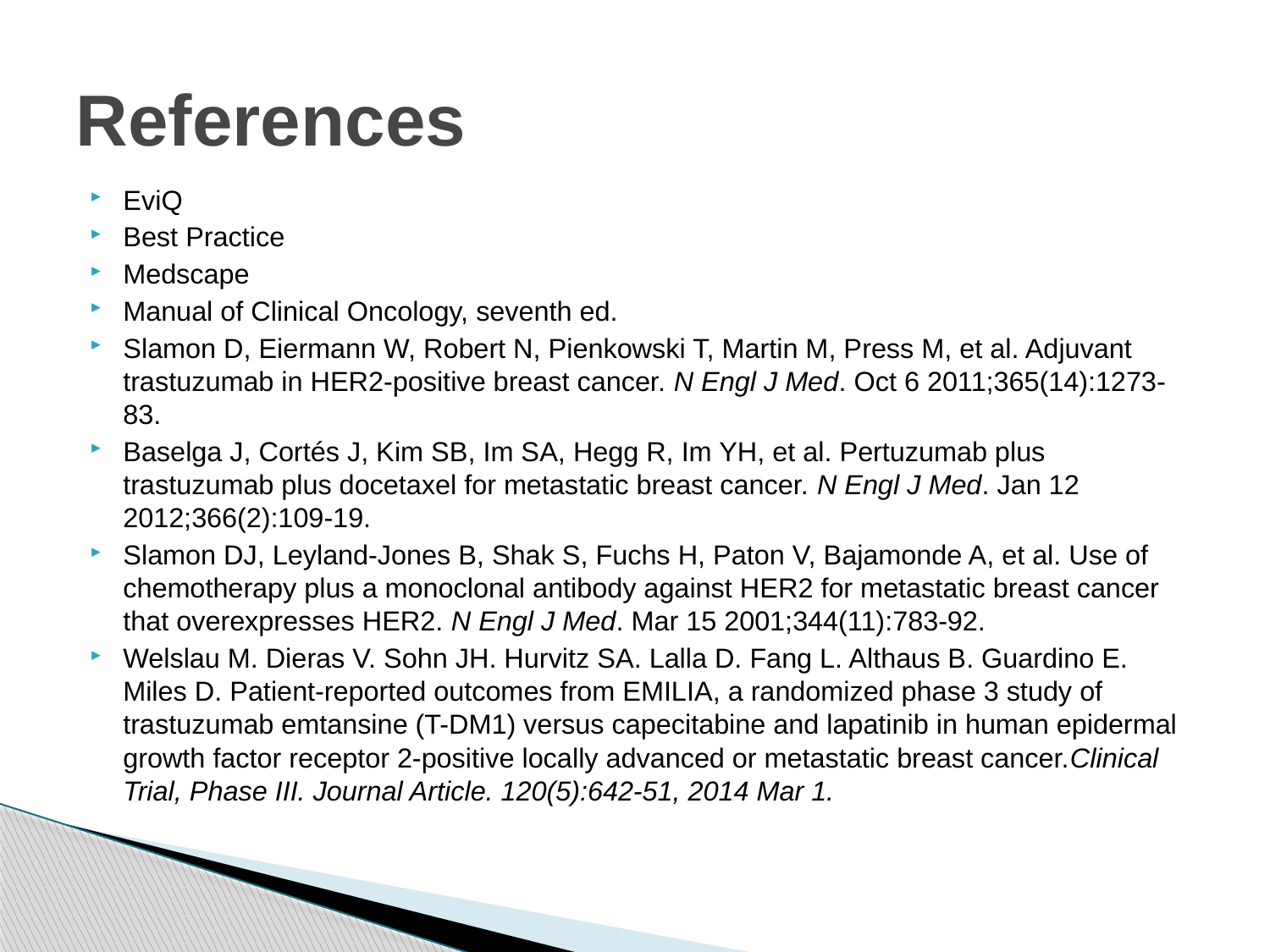

# References
EviQ
Best Practice
Medscape
Manual of Clinical Oncology, seventh ed.
Slamon D, Eiermann W, Robert N, Pienkowski T, Martin M, Press M, et al. Adjuvant trastuzumab in HER2-positive breast cancer. N Engl J Med. Oct 6 2011;365(14):1273-83.
Baselga J, Cortés J, Kim SB, Im SA, Hegg R, Im YH, et al. Pertuzumab plus trastuzumab plus docetaxel for metastatic breast cancer. N Engl J Med. Jan 12 2012;366(2):109-19.
Slamon DJ, Leyland-Jones B, Shak S, Fuchs H, Paton V, Bajamonde A, et al. Use of chemotherapy plus a monoclonal antibody against HER2 for metastatic breast cancer that overexpresses HER2. N Engl J Med. Mar 15 2001;344(11):783-92.
Welslau M. Dieras V. Sohn JH. Hurvitz SA. Lalla D. Fang L. Althaus B. Guardino E. Miles D. Patient-reported outcomes from EMILIA, a randomized phase 3 study of trastuzumab emtansine (T-DM1) versus capecitabine and lapatinib in human epidermal growth factor receptor 2-positive locally advanced or metastatic breast cancer.Clinical Trial, Phase III. Journal Article. 120(5):642-51, 2014 Mar 1.